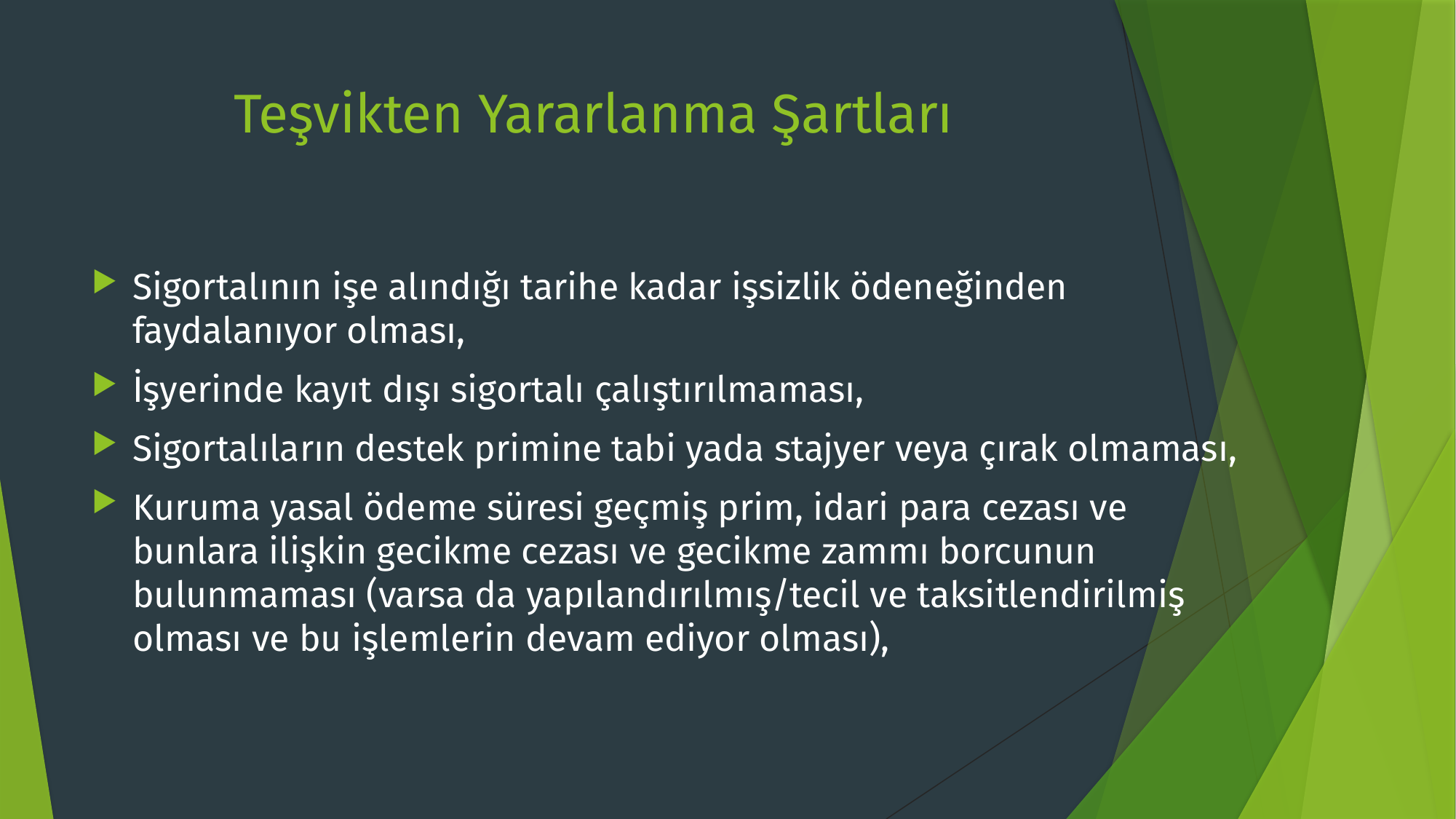

# Teşvikten Yararlanma Şartları
Sigortalının işe alındığı tarihe kadar işsizlik ödeneğinden faydalanıyor olması,
İşyerinde kayıt dışı sigortalı çalıştırılmaması,
Sigortalıların destek primine tabi yada stajyer veya çırak olmaması,
Kuruma yasal ödeme süresi geçmiş prim, idari para cezası ve bunlara ilişkin gecikme cezası ve gecikme zammı borcunun bulunmaması (varsa da yapılandırılmış/tecil ve taksitlendirilmiş olması ve bu işlemlerin devam ediyor olması),